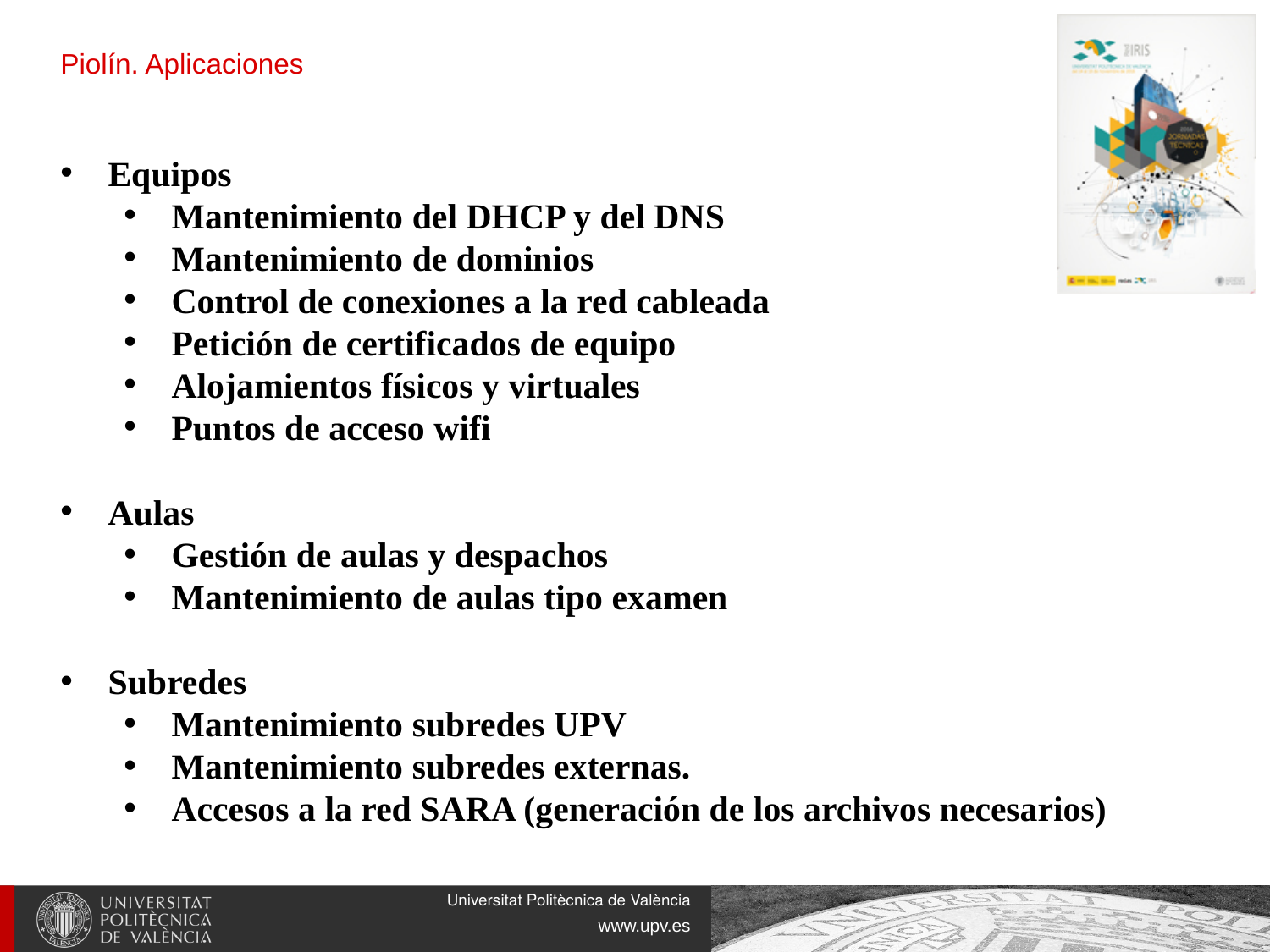

Piolín. Aplicaciones
Equipos
Mantenimiento del DHCP y del DNS
Mantenimiento de dominios
Control de conexiones a la red cableada
Petición de certificados de equipo
Alojamientos físicos y virtuales
Puntos de acceso wifi

Aulas
Gestión de aulas y despachos
Mantenimiento de aulas tipo examen

Subredes
Mantenimiento subredes UPV
Mantenimiento subredes externas.
Accesos a la red SARA (generación de los archivos necesarios)